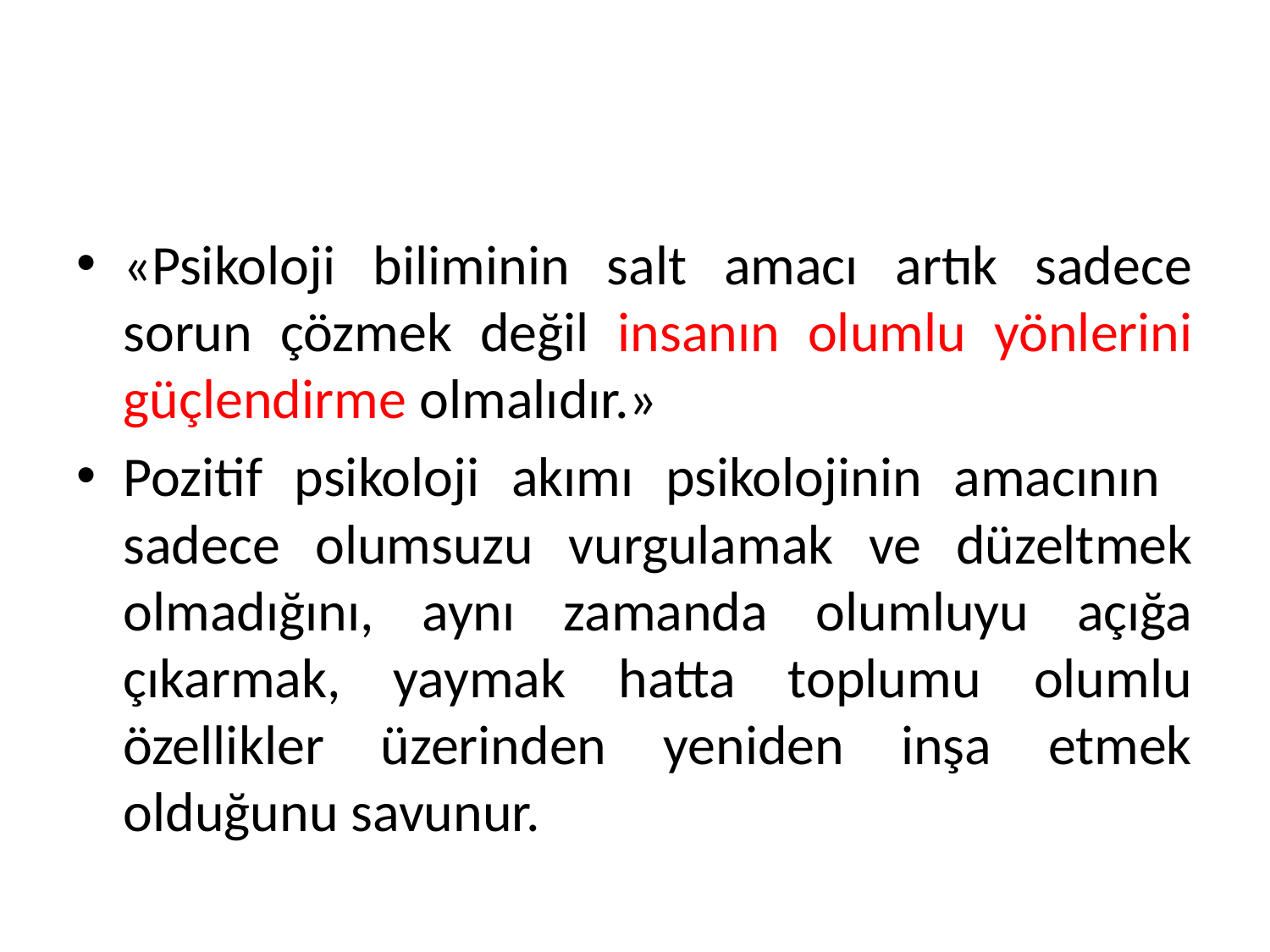

#
«Psikoloji biliminin salt amacı artık sadece sorun çözmek değil insanın olumlu yönlerini güçlendirme olmalıdır.»
Pozitif psikoloji akımı psikolojinin amacının  sadece olumsuzu vurgulamak ve düzeltmek olmadığını, aynı zamanda olumluyu açığa çıkarmak, yaymak hatta toplumu olumlu özellikler üzerinden yeniden inşa etmek olduğunu savunur.